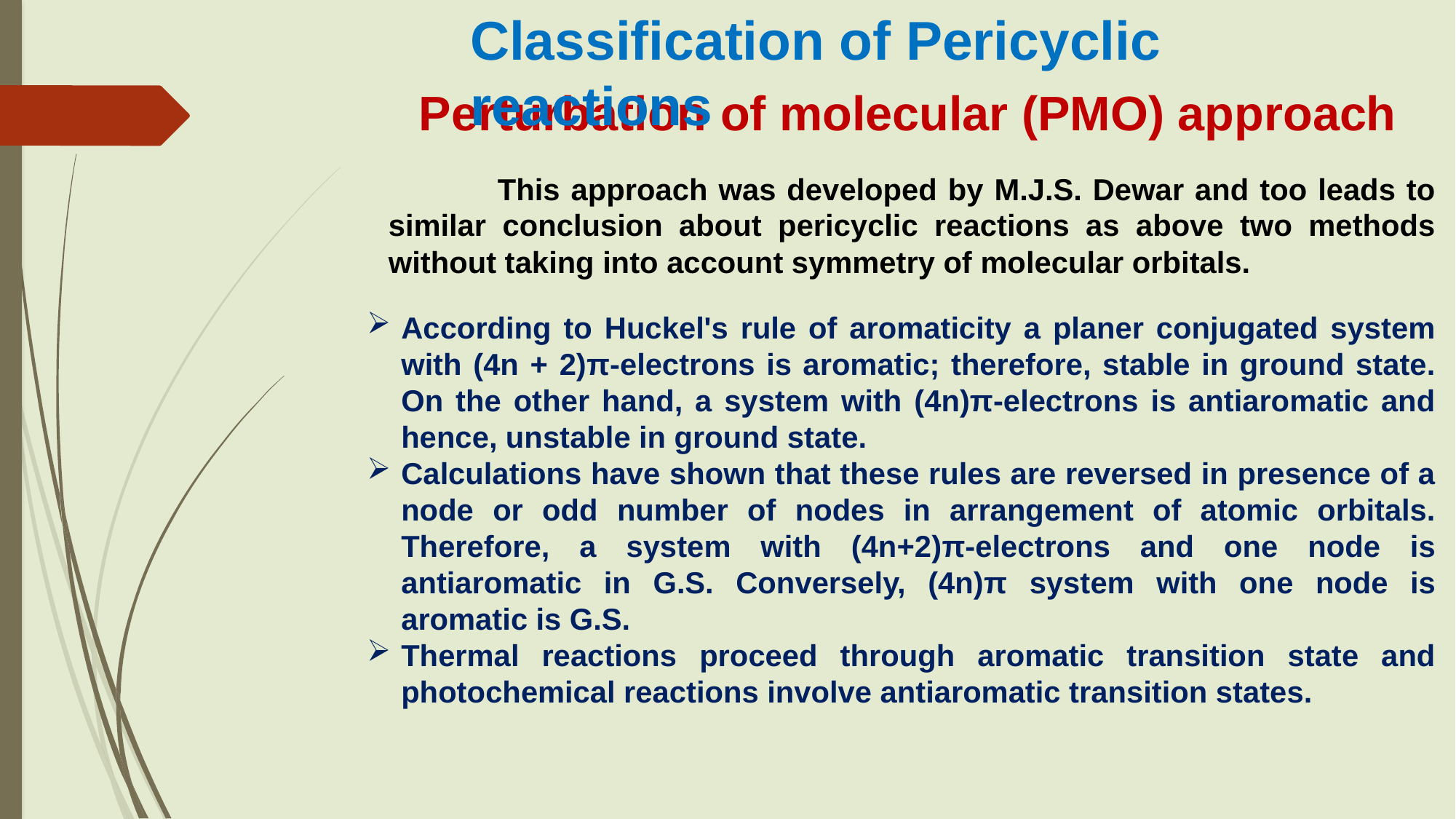

Classification of Pericyclic reactions
Perturbation of molecular (PMO) approach
	This approach was developed by M.J.S. Dewar and too leads to similar conclusion about pericyclic reactions as above two methods without taking into account symmetry of molecular orbitals.
According to Huckel's rule of aromaticity a planer conjugated system with (4n + 2)π-electrons is aromatic; therefore, stable in ground state. On the other hand, a system with (4n)π-electrons is antiaromatic and hence, unstable in ground state.
Calculations have shown that these rules are reversed in presence of a node or odd number of nodes in arrangement of atomic orbitals. Therefore, a system with (4n+2)π-electrons and one node is antiaromatic in G.S. Conversely, (4n)π system with one node is aromatic is G.S.
Thermal reactions proceed through aromatic transition state and photochemical reactions involve antiaromatic transition states.